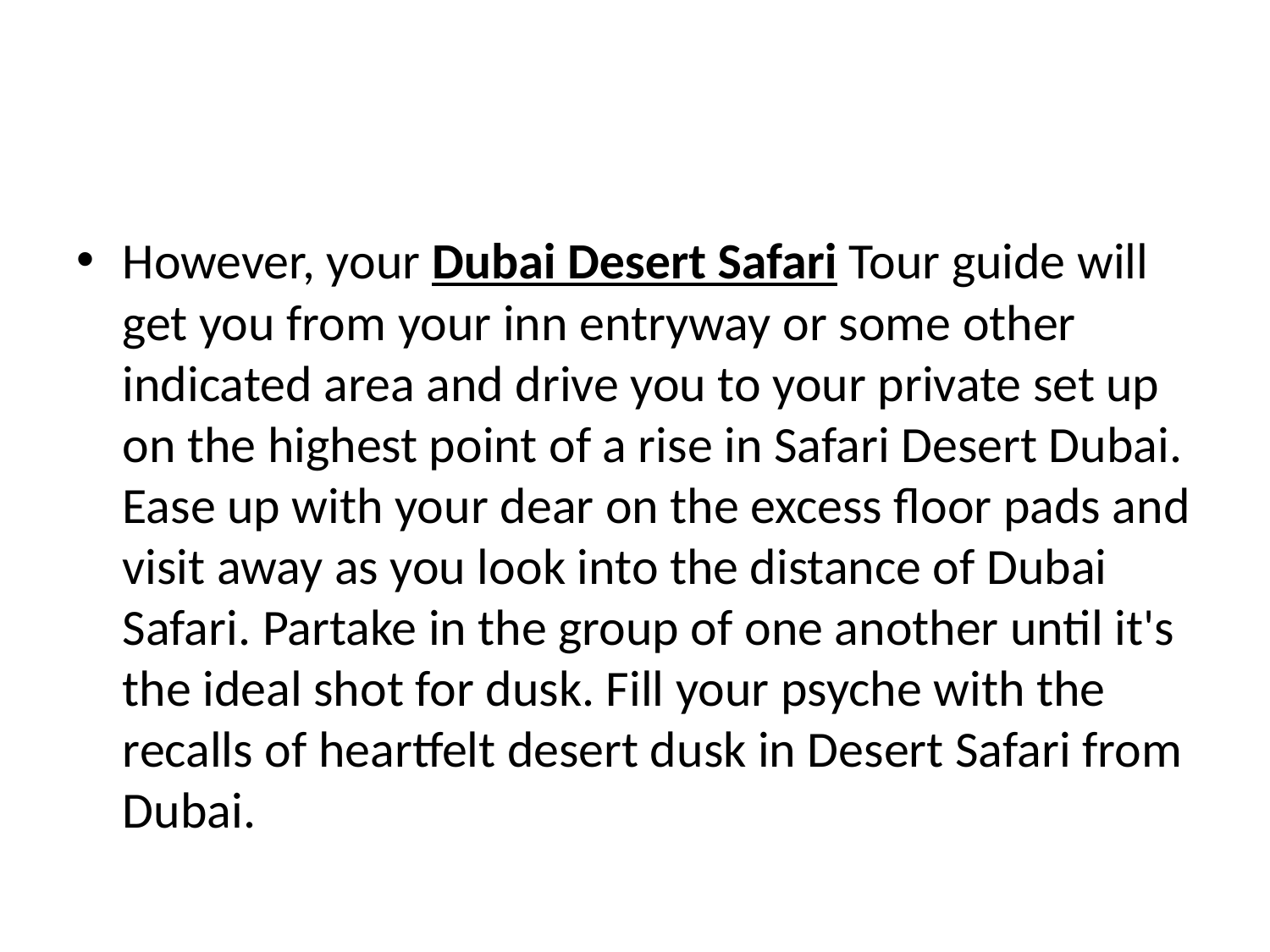

#
However, your Dubai Desert Safari Tour guide will get you from your inn entryway or some other indicated area and drive you to your private set up on the highest point of a rise in Safari Desert Dubai. Ease up with your dear on the excess floor pads and visit away as you look into the distance of Dubai Safari. Partake in the group of one another until it's the ideal shot for dusk. Fill your psyche with the recalls of heartfelt desert dusk in Desert Safari from Dubai.